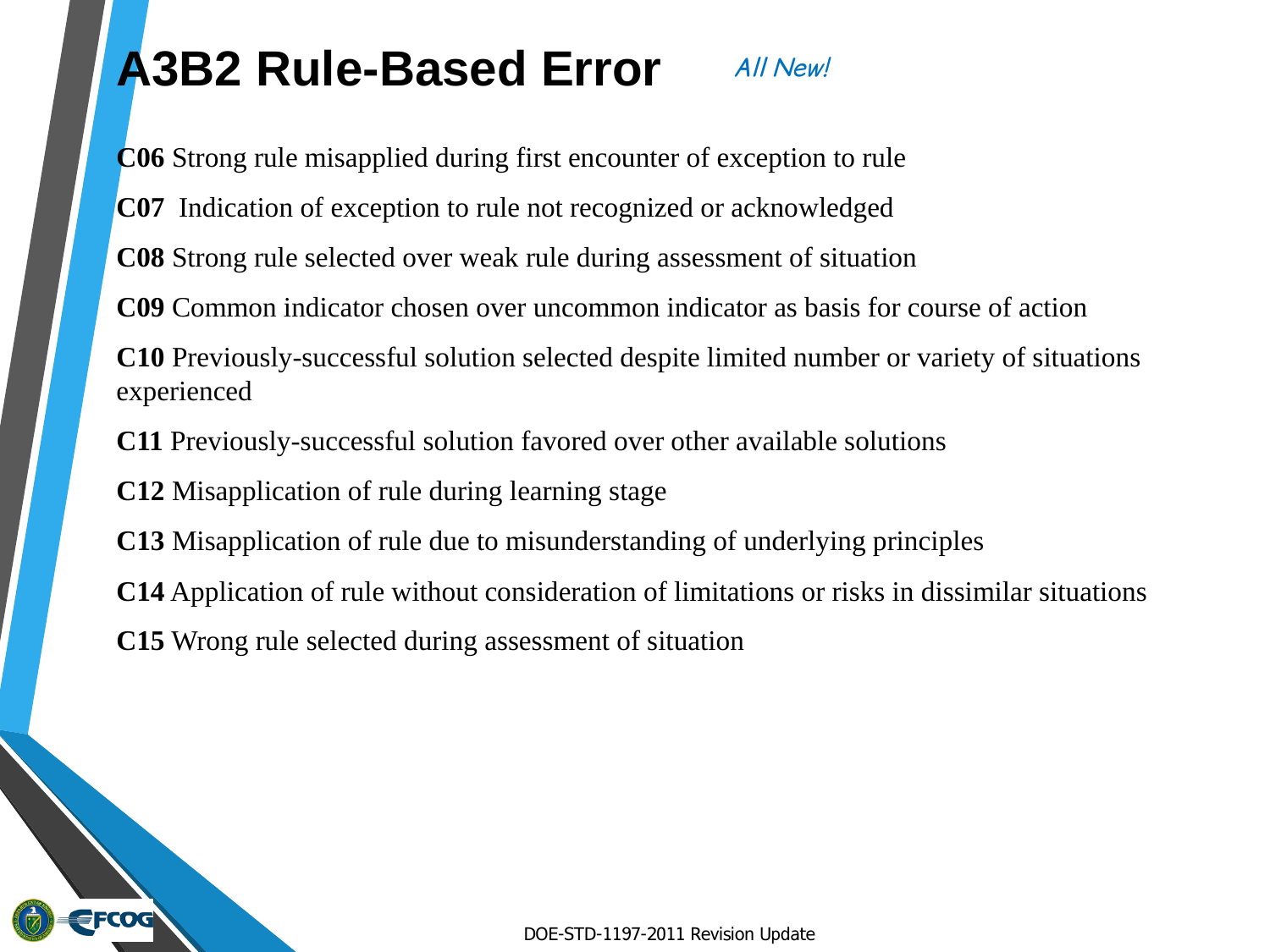

# A3B2 Rule-Based Error
All New!
C06 Strong rule misapplied during first encounter of exception to rule
C07  Indication of exception to rule not recognized or acknowledged
C08 Strong rule selected over weak rule during assessment of situation
C09 Common indicator chosen over uncommon indicator as basis for course of action
C10 Previously-successful solution selected despite limited number or variety of situations experienced
C11 Previously-successful solution favored over other available solutions
C12 Misapplication of rule during learning stage
C13 Misapplication of rule due to misunderstanding of underlying principles
C14 Application of rule without consideration of limitations or risks in dissimilar situations
C15 Wrong rule selected during assessment of situation